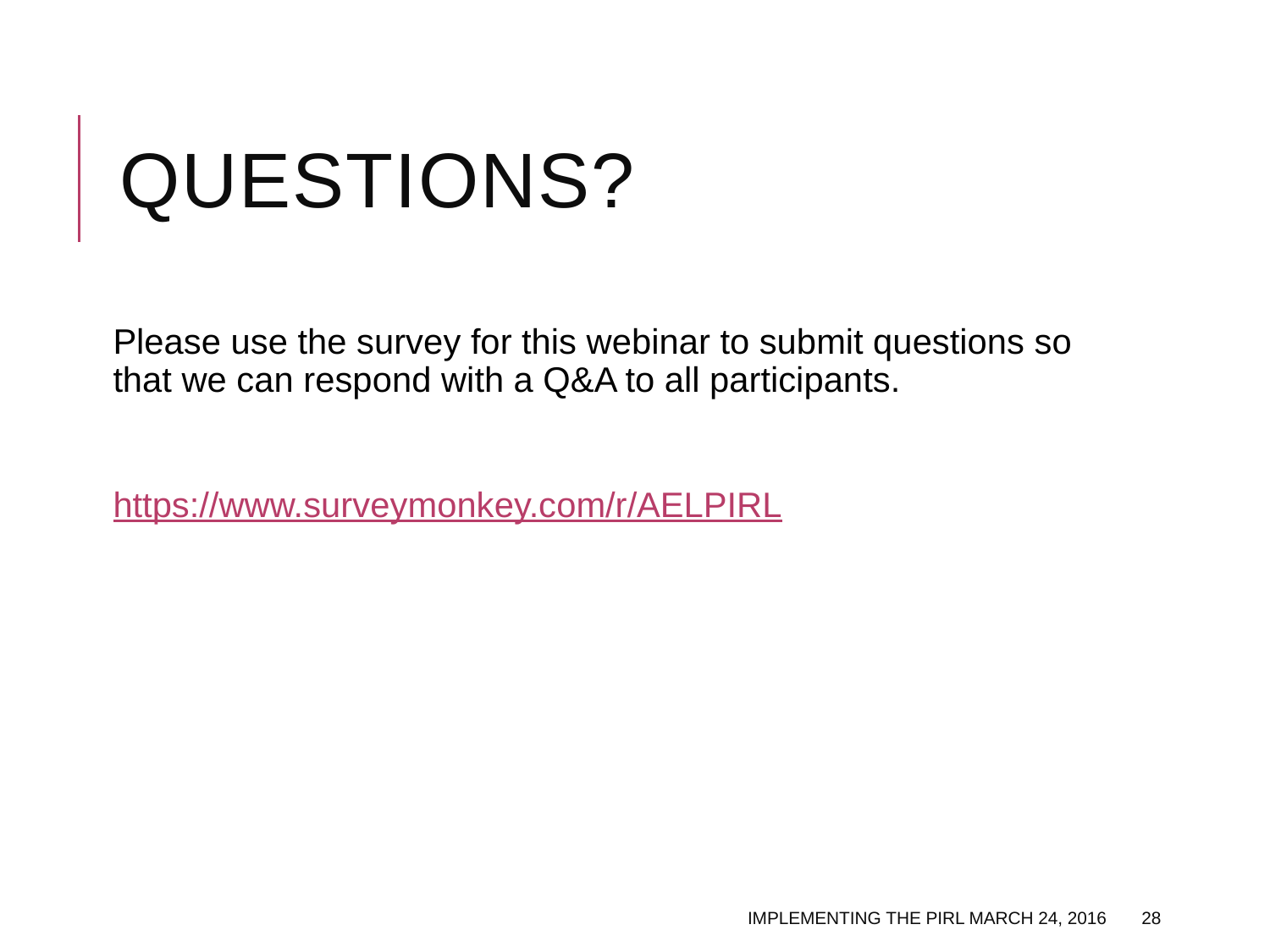

# Questions?
Please use the survey for this webinar to submit questions so that we can respond with a Q&A to all participants.

https://www.surveymonkey.com/r/AELPIRL

Implementing the PIRL March 24, 2016
28